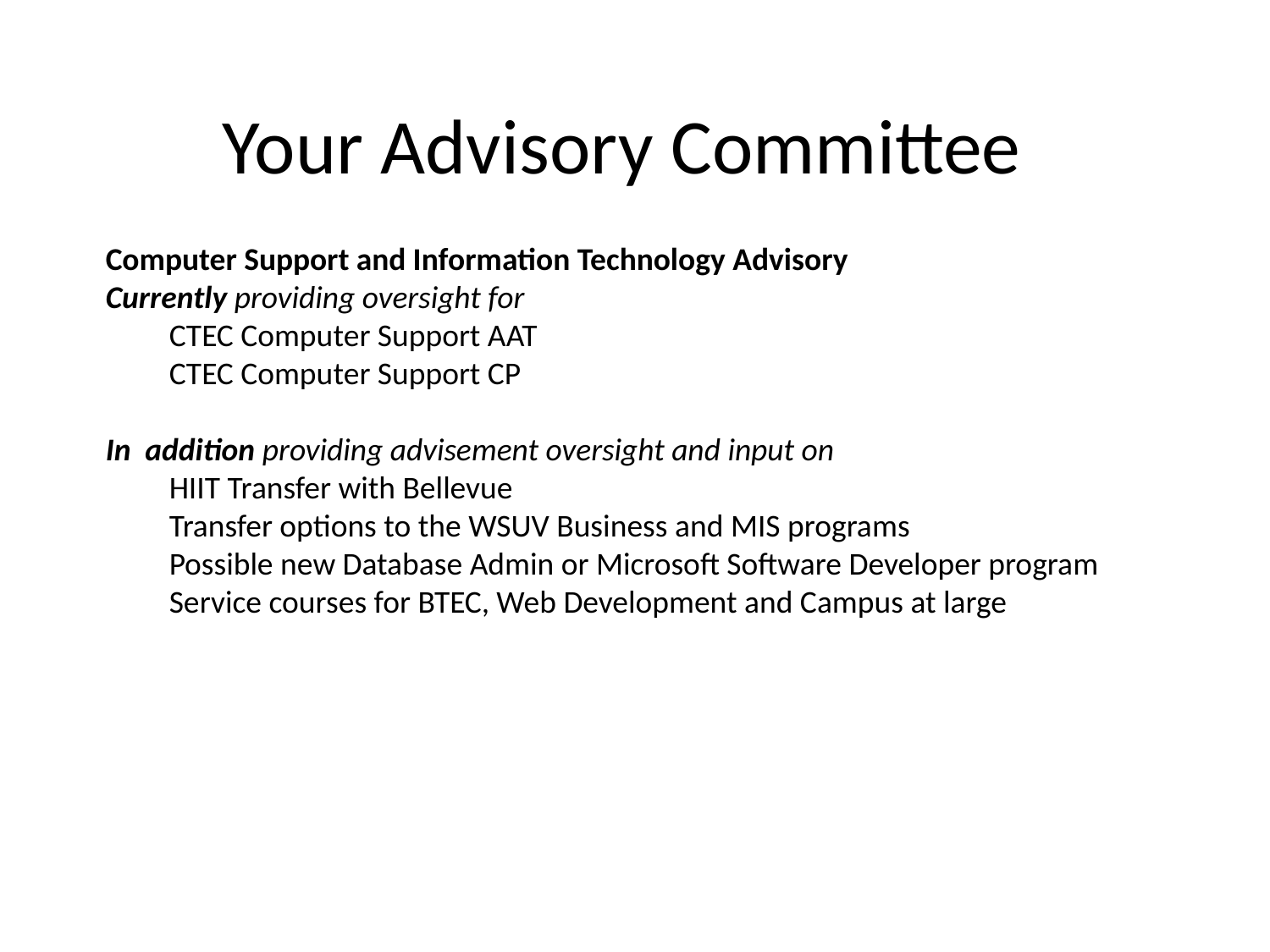

# Your Advisory Committee
Computer Support and Information Technology Advisory
Currently providing oversight for
CTEC Computer Support AAT
CTEC Computer Support CP

In  addition providing advisement oversight and input on
HIIT Transfer with Bellevue
Transfer options to the WSUV Business and MIS programs
Possible new Database Admin or Microsoft Software Developer program
Service courses for BTEC, Web Development and Campus at large